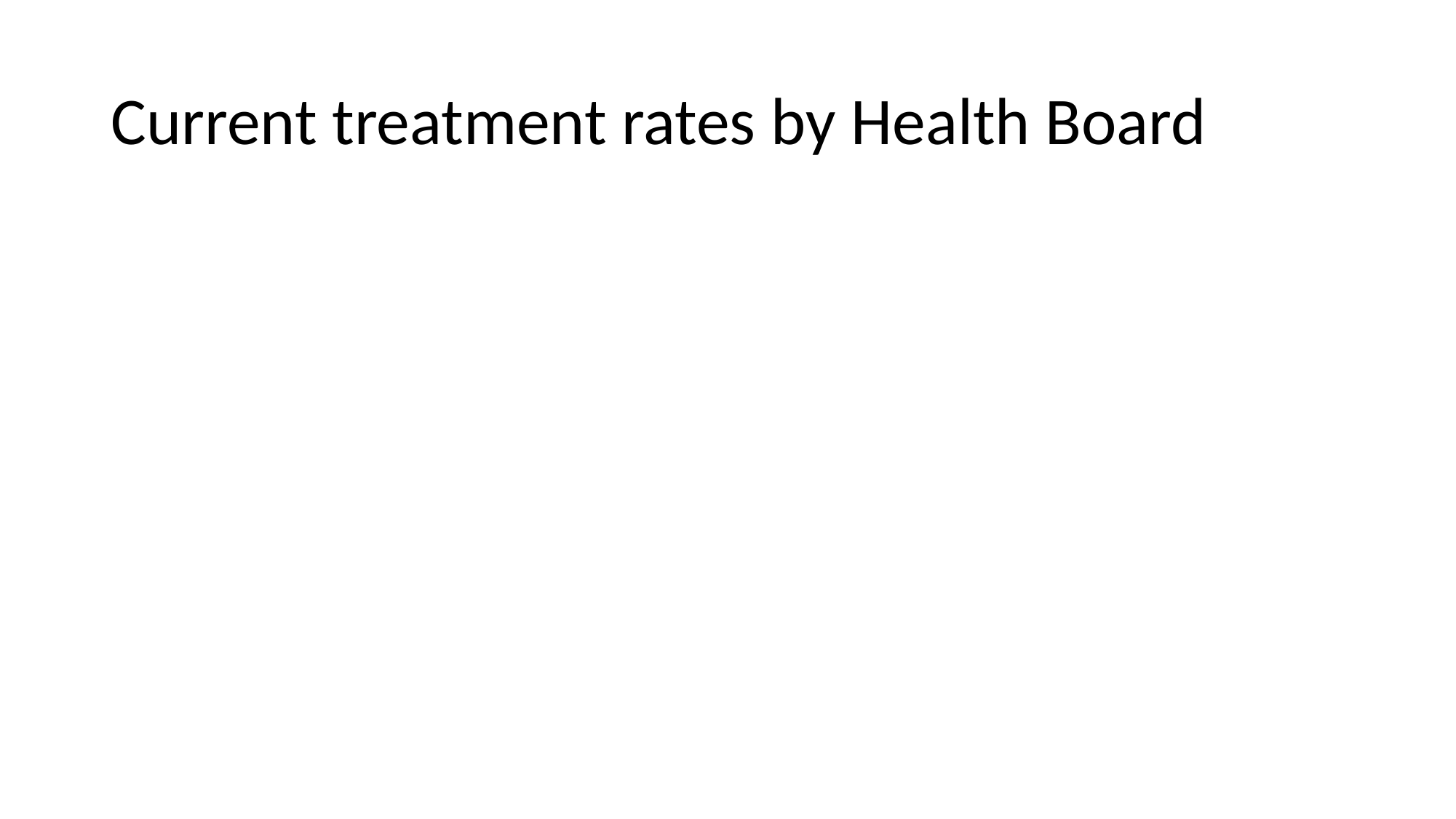

# Current treatment rates by Health Board